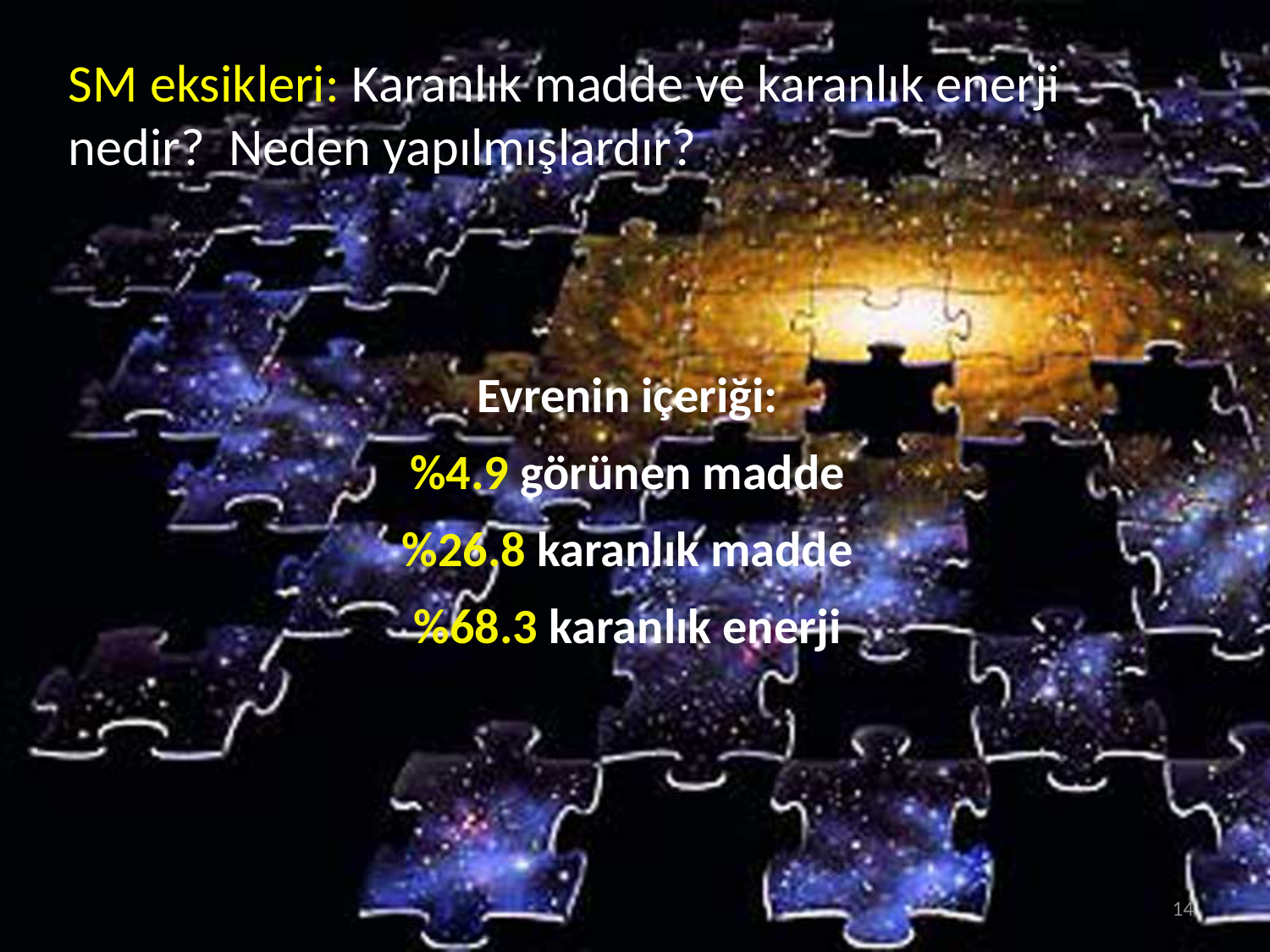

SM eksikleri: Karanlık madde ve karanlık enerji nedir?  Neden yapılmışlardır?
Evrenin içeriği:
%4.9 görünen madde
%26.8 karanlık madde
%68.3 karanlık enerji
14